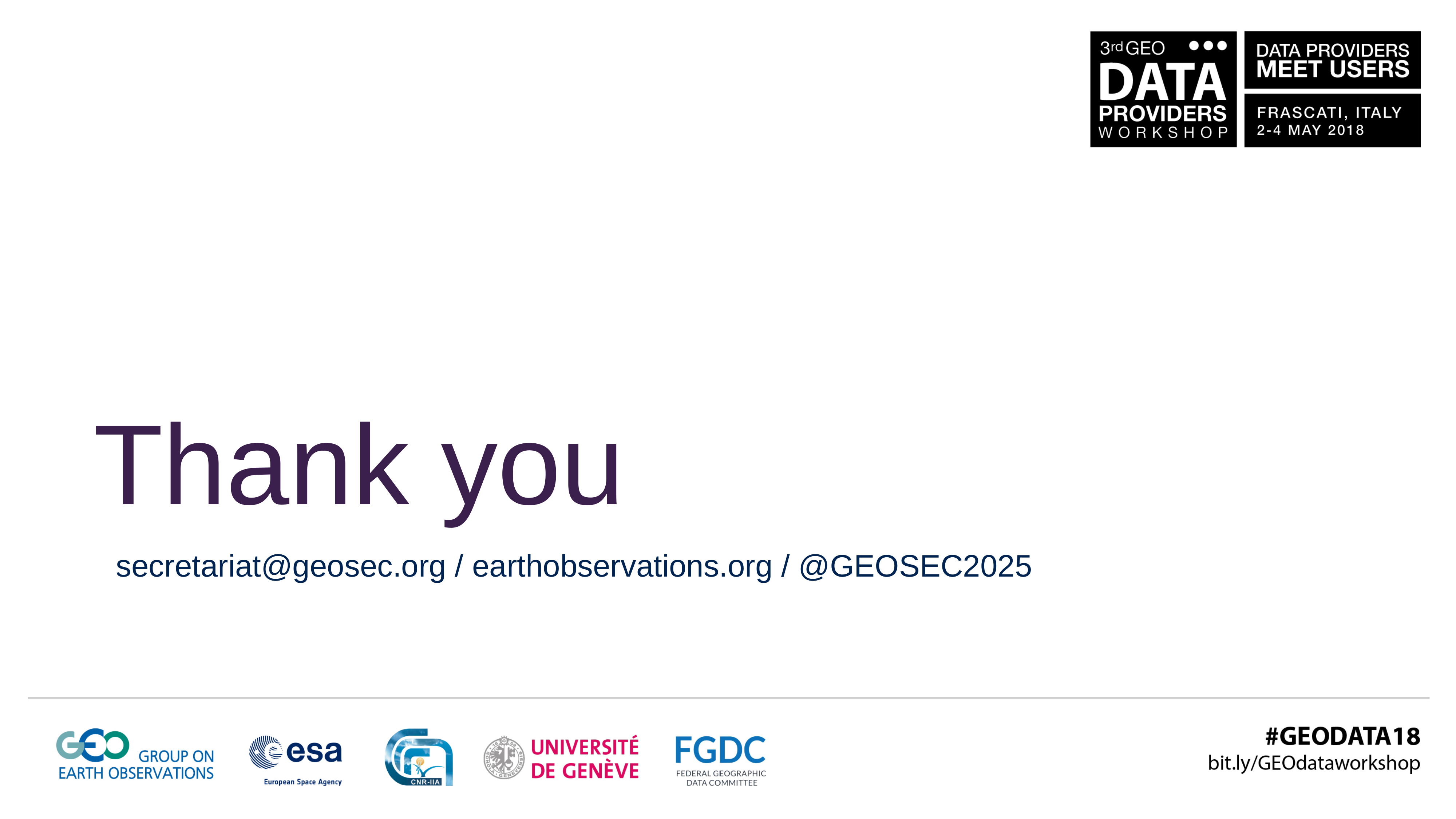

Thank you
secretariat@geosec.org / earthobservations.org / @GEOSEC2025